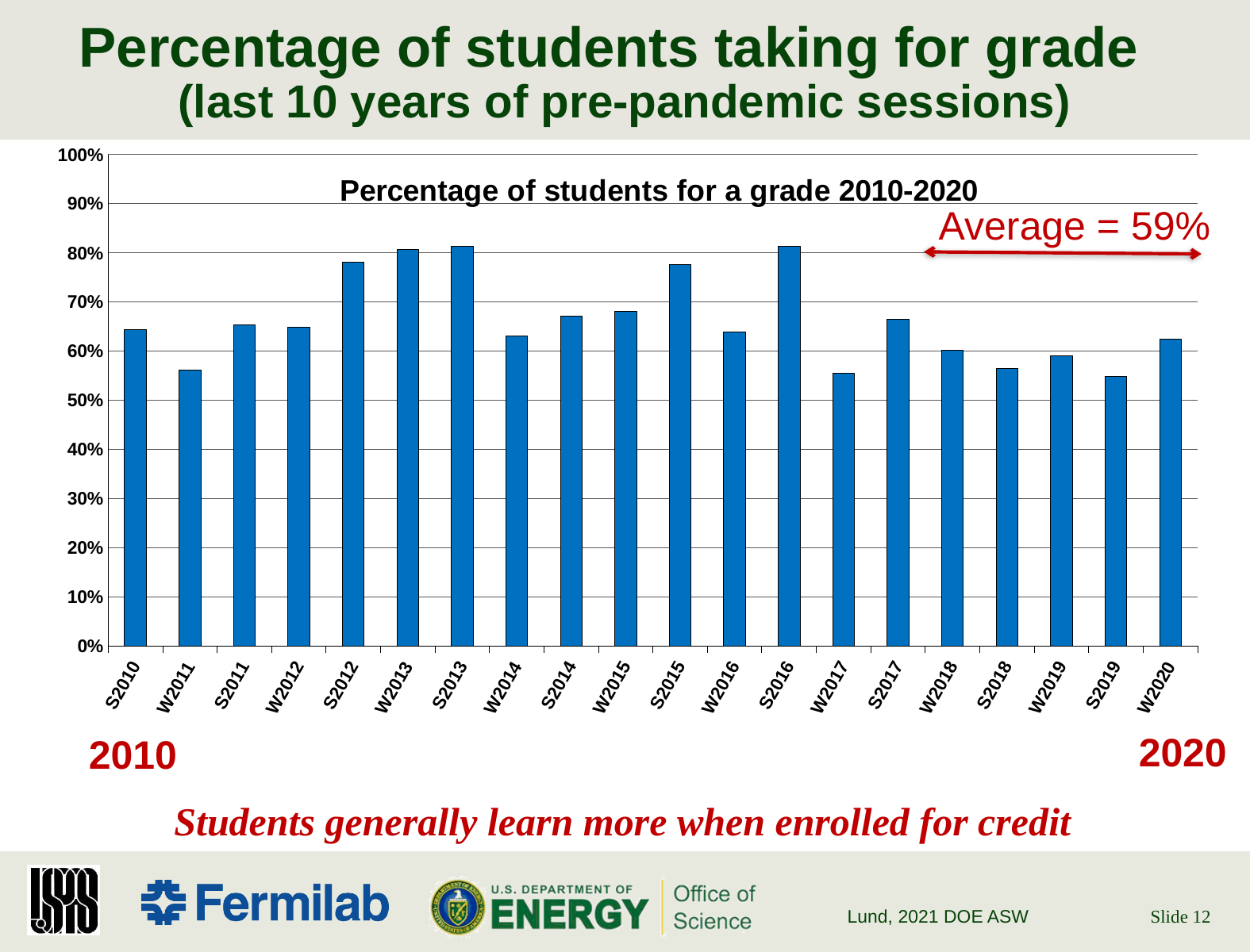

# Percentage of students taking for grade (last 10 years of pre-pandemic sessions)

### Chart: Percentage of students for a grade 2010-2020

| Category |  |
|---|---|
| W2020 | 0.625 |
| S2019 | 0.5480225988700564 |
| W2019 | 0.5900621118012422 |
| S2018 | 0.5639097744360902 |
| W2018 | 0.6015037593984962 |
| S2017 | 0.6644736842105263 |
| W2017 | 0.5548387096774193 |
| S2016 | 0.813953488372093 |
| W2016 | 0.6388888888888888 |
| S2015 | 0.776 |
| W2015 | 0.6814814814814815 |
| S2014 | 0.6715328467153284 |
| W2014 | 0.6301369863013698 |
| S2013 | 0.8137931034482758 |
| W2013 | 0.8067226890756303 |
| S2012 | 0.7803468208092486 |
| W2012 | 0.6493506493506493 |
| S2011 | 0.6535947712418301 |
| W2011 | 0.5620915032679739 |
| S2010 | 0.6440677966101694 |
Average = 59%
2020
2010
Students generally learn more when enrolled for credit
Lund, 2021 DOE ASW
 Slide 12